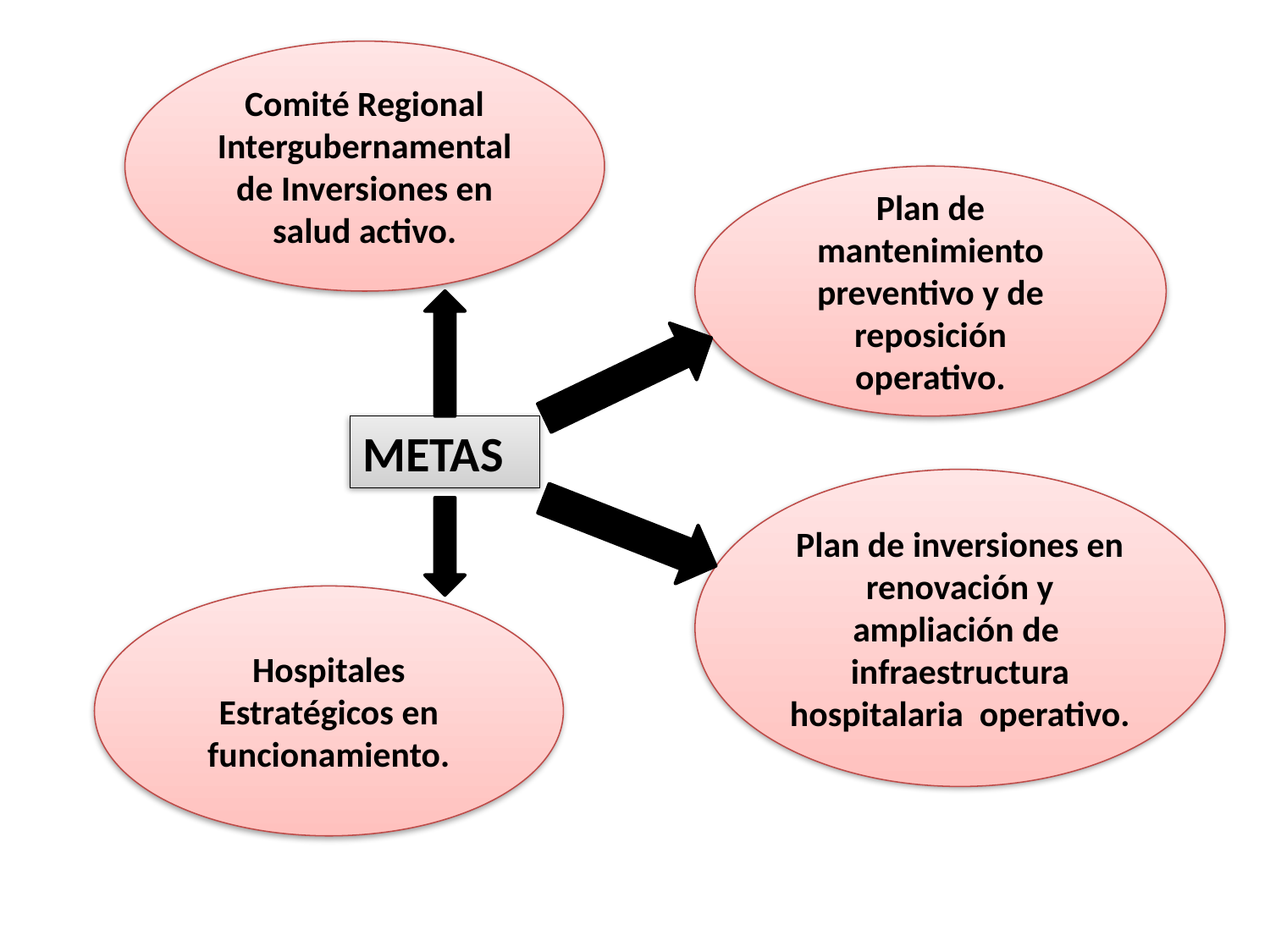

Comité Regional Intergubernamental de Inversiones en salud activo.
Plan de mantenimiento preventivo y de reposición operativo.

METAS
Plan de inversiones en renovación y ampliación de  infraestructura hospitalaria  operativo.

Hospitales Estratégicos en funcionamiento.